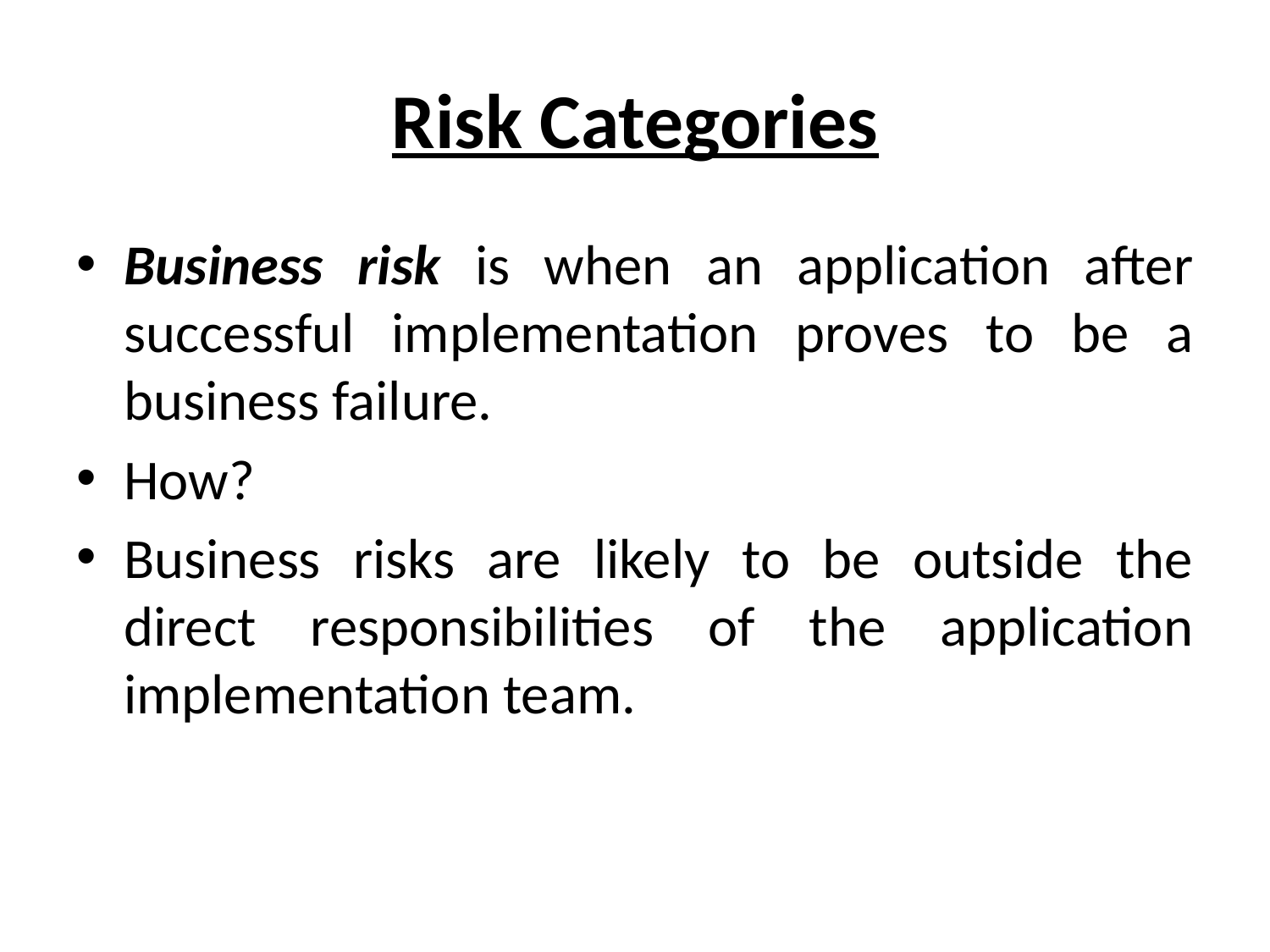

# Risk Categories
Business risk is when an application after successful implementation proves to be a business failure.
How?
Business risks are likely to be outside the direct responsibilities of the application implementation team.